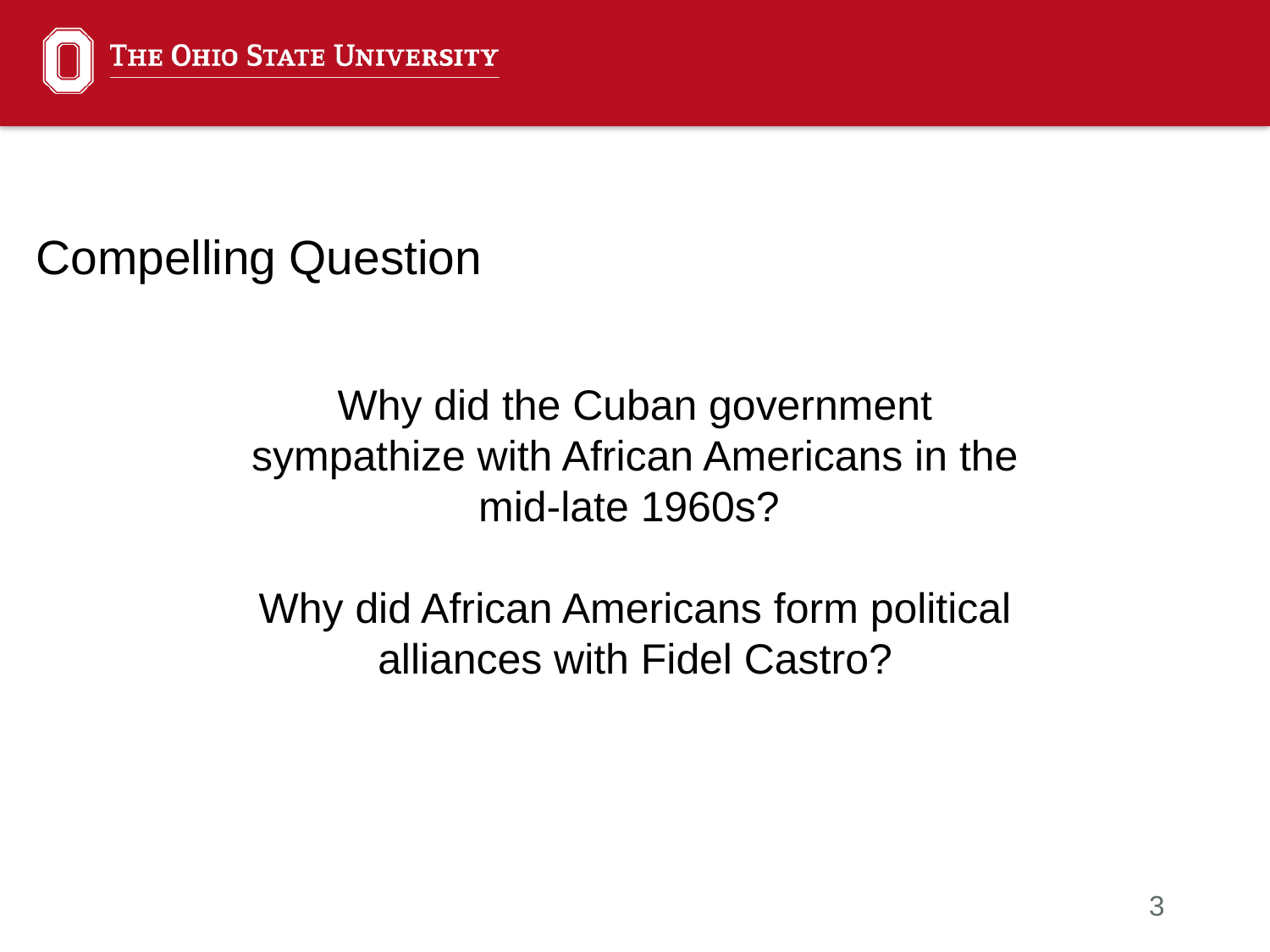

# Compelling Question
Why did the Cuban government sympathize with African Americans in the mid-late 1960s?

Why did African Americans form political alliances with Fidel Castro?